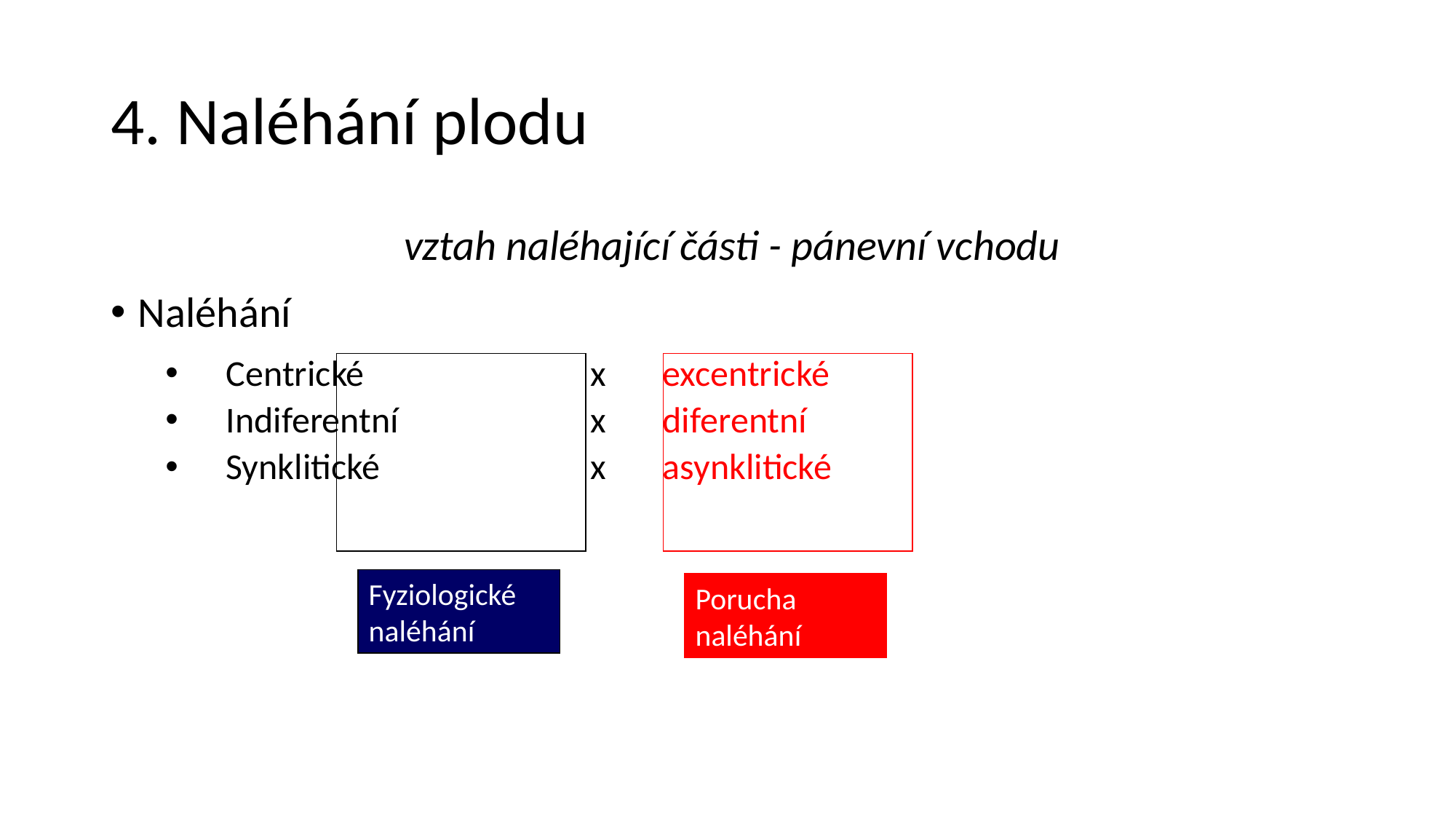

# 4. Naléhání plodu
 vztah naléhající části - pánevní vchodu
Naléhání
Centrické 	x 	excentrické
Indiferentní 	x 	diferentní
Synklitické 	x 	asynklitické

Fyziologické naléhání
Porucha naléhání